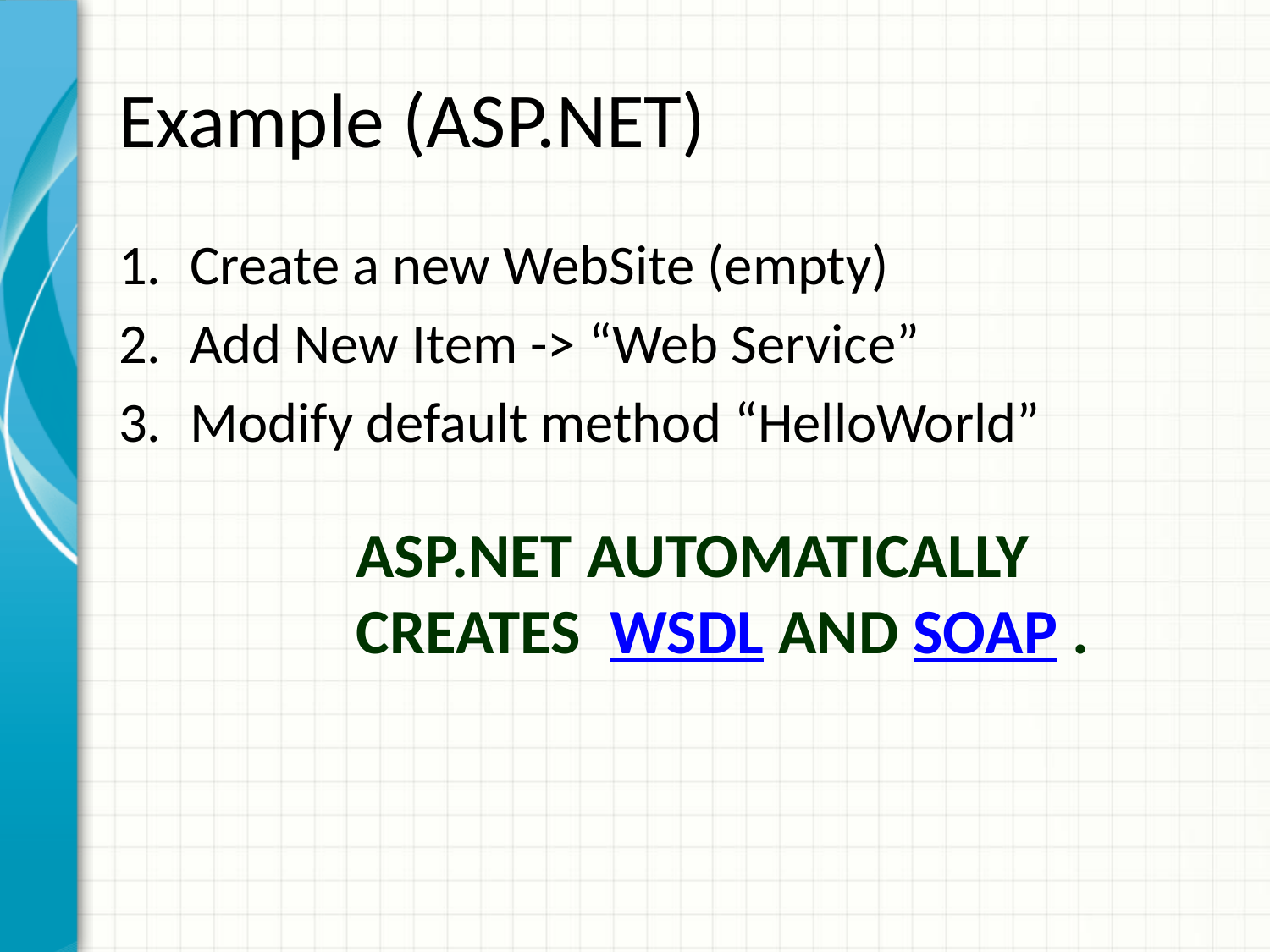

# Example (ASP.NET)
Create a new WebSite (empty)
Add New Item -> “Web Service”
Modify default method “HelloWorld”

ASP.NET automatically creates  WSDL and SOAP .